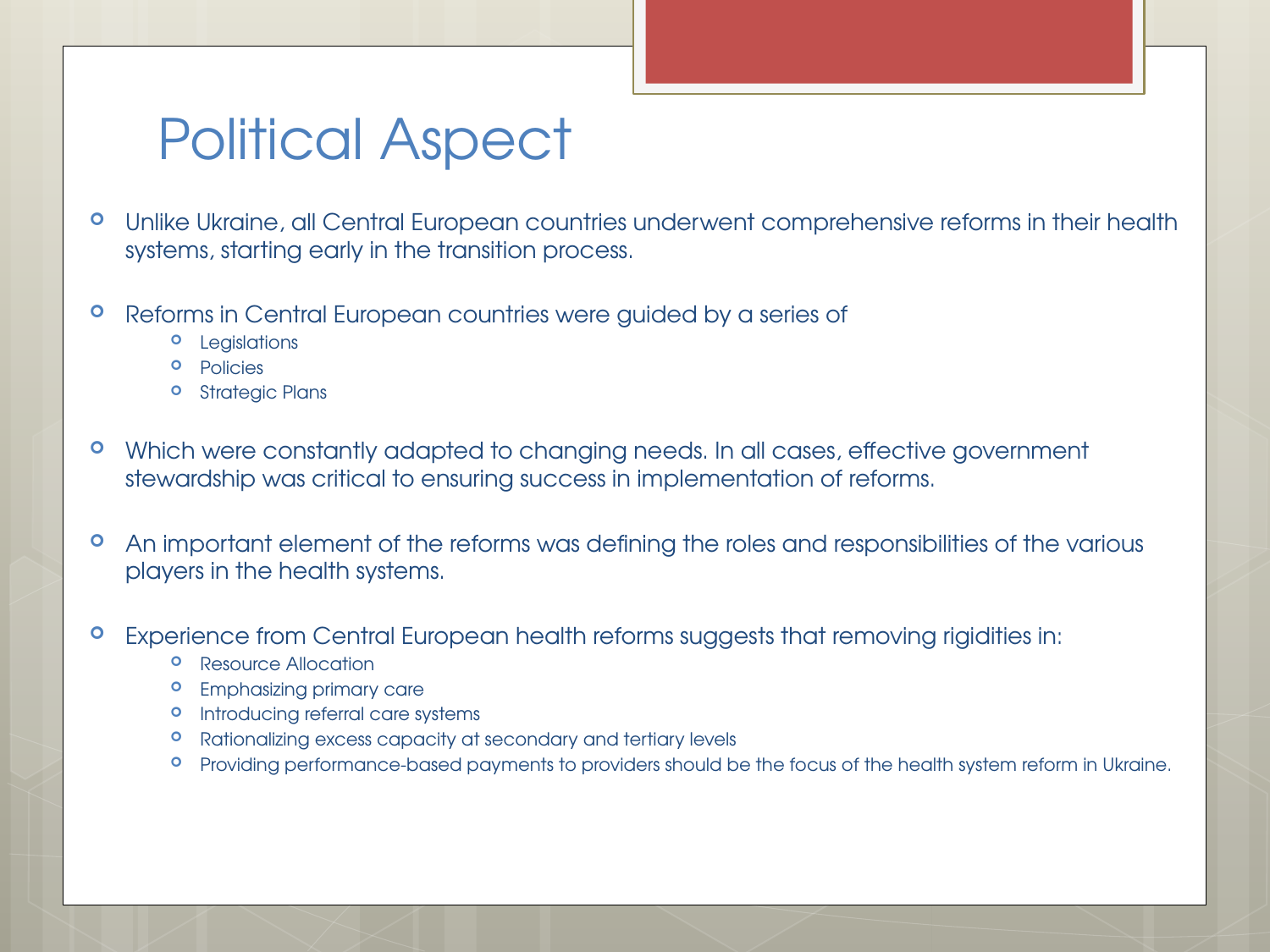

# Political Aspect
Unlike Ukraine, all Central European countries underwent comprehensive reforms in their health systems, starting early in the transition process.

Reforms in Central European countries were guided by a series of
Legislations
Policies
Strategic Plans

Which were constantly adapted to changing needs. In all cases, effective government stewardship was critical to ensuring success in implementation of reforms.

An important element of the reforms was defining the roles and responsibilities of the various players in the health systems.

Experience from Central European health reforms suggests that removing rigidities in:
Resource Allocation
Emphasizing primary care
Introducing referral care systems
Rationalizing excess capacity at secondary and tertiary levels
Providing performance-based payments to providers should be the focus of the health system reform in Ukraine.